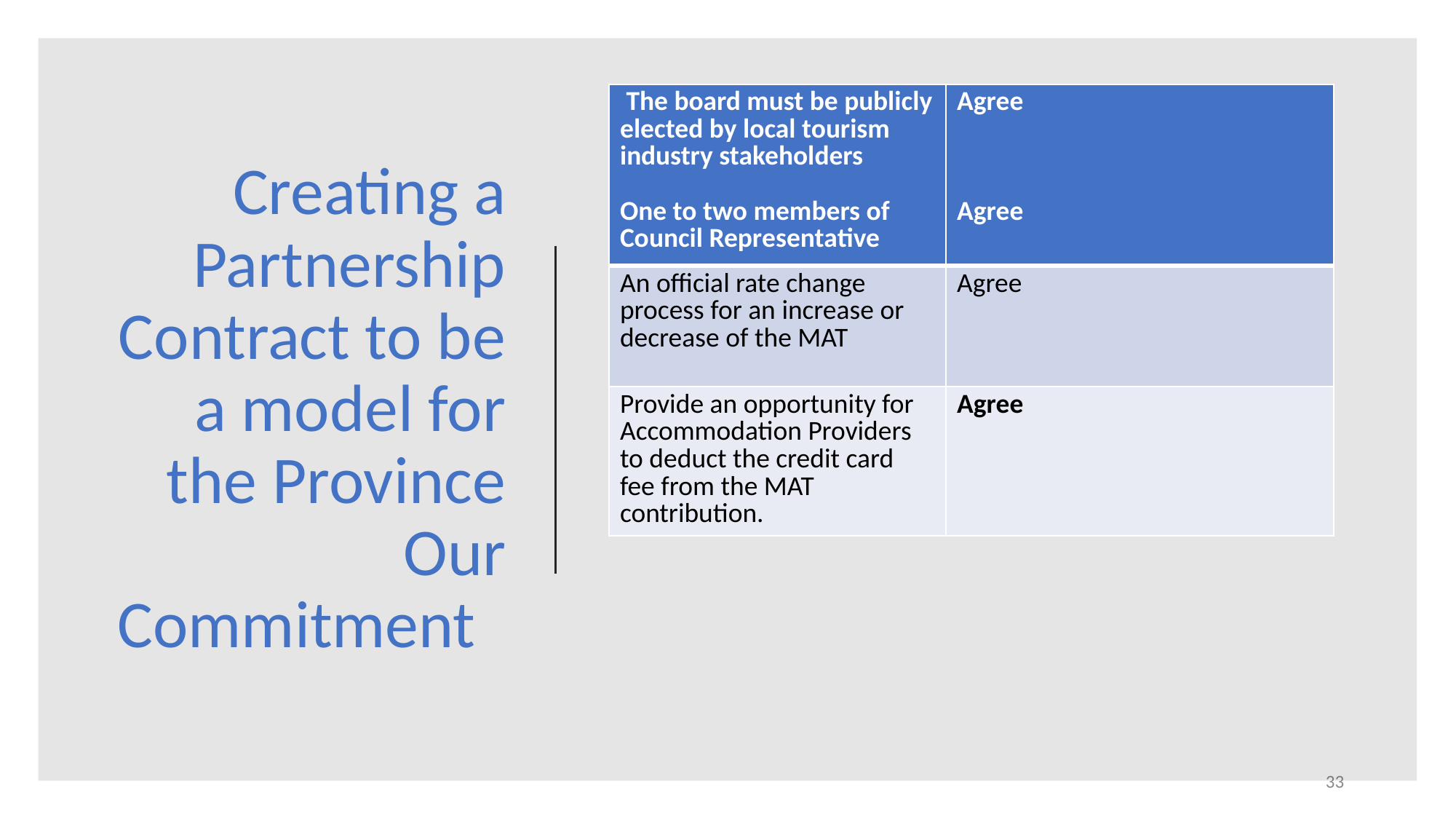

| The board must be publicly elected by local tourism industry stakeholders One to two members of Council Representative | Agree Agree |
| --- | --- |
| An official rate change process for an increase or decrease of the MAT | Agree |
| Provide an opportunity for Accommodation Providers to deduct the credit card fee from the MAT contribution. | Agree |
# Creating a Partnership Contract to be a model for the Province Our Commitment
33